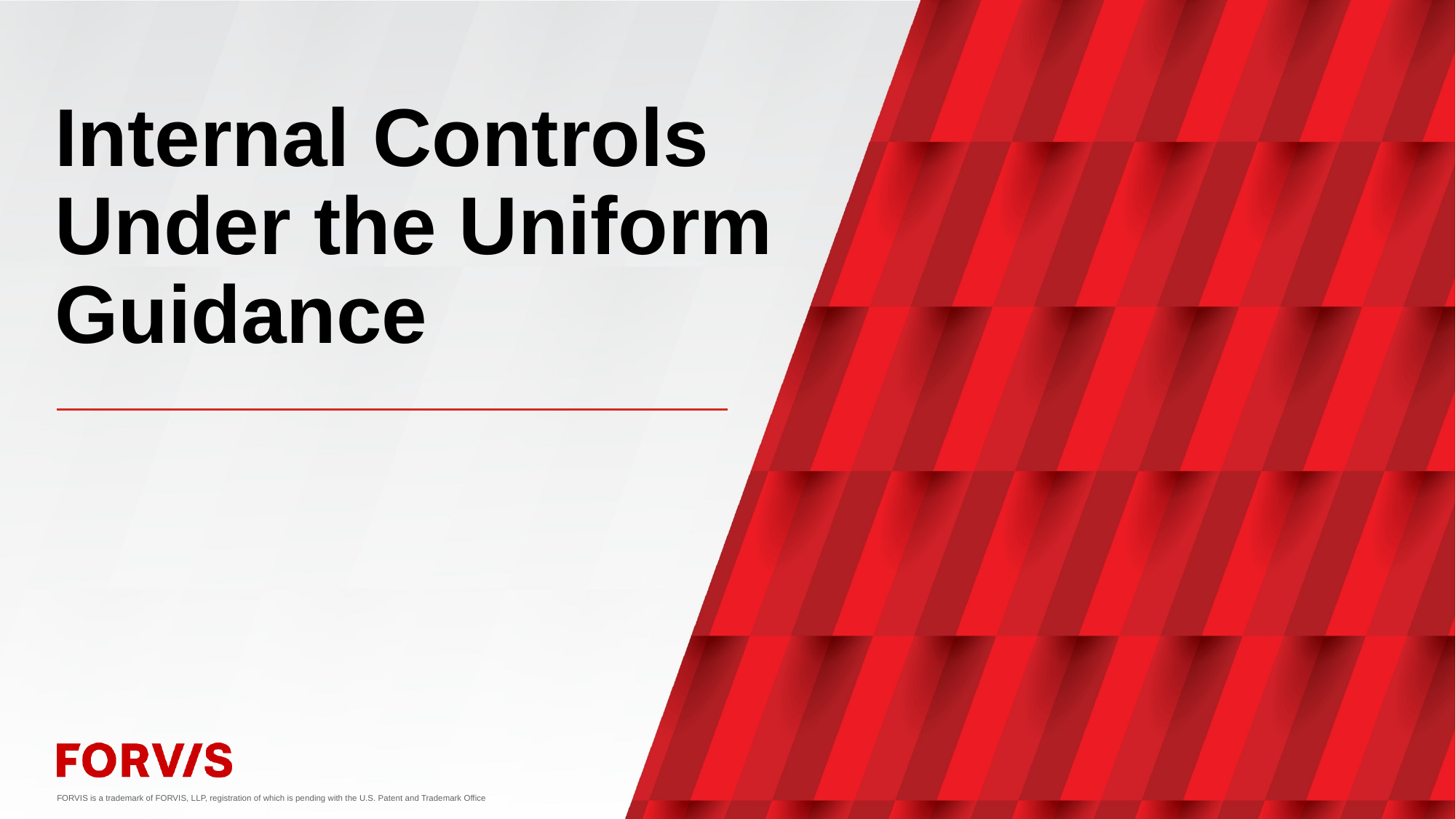

# Internal Controls Under the Uniform Guidance